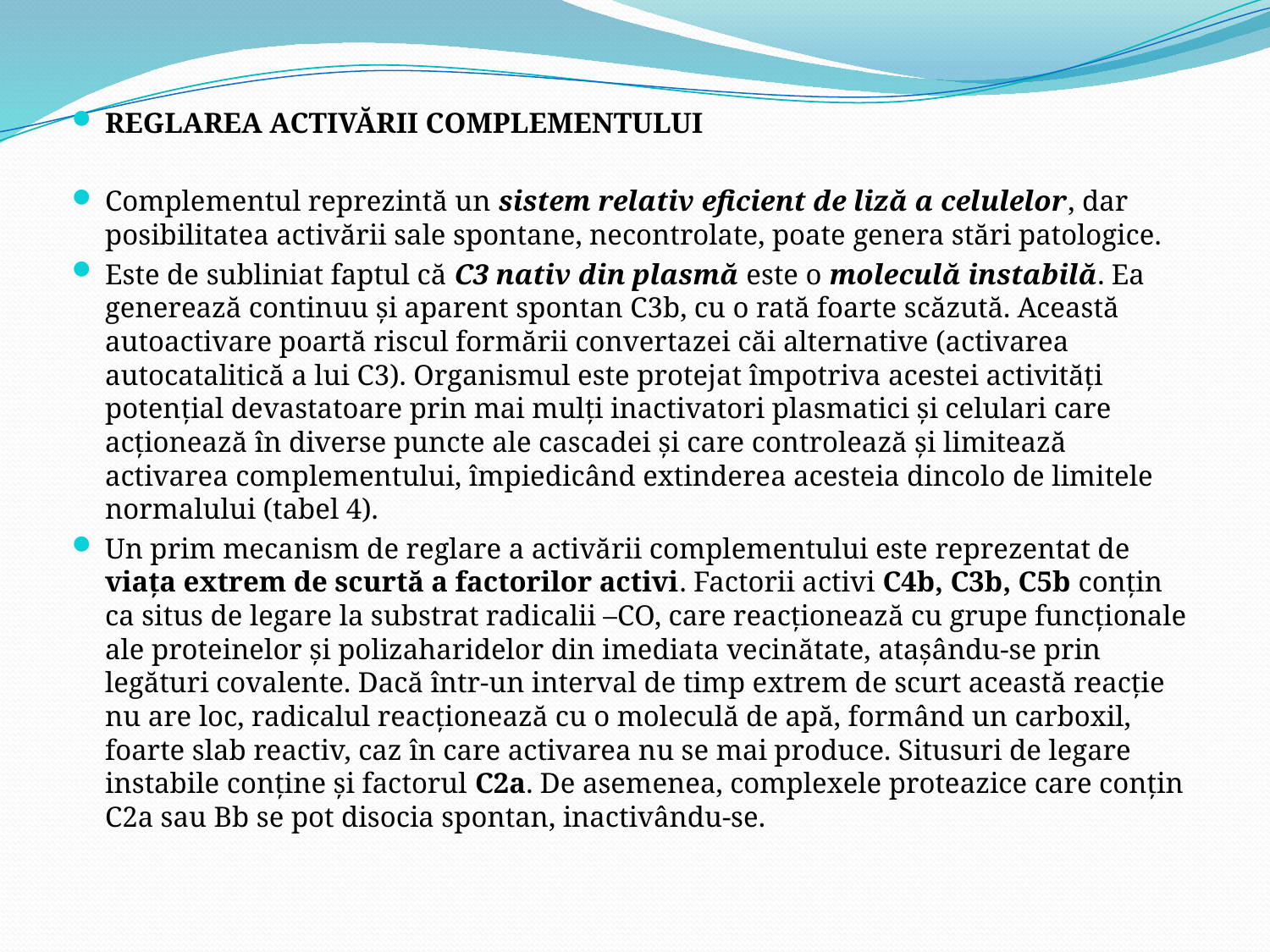

REGLAREA ACTIVĂRII COMPLEMENTULUI

Complementul reprezintă un sistem relativ eficient de liză a celulelor, dar posibilitatea activării sale spontane, necontrolate, poate genera stări patologice.
Este de subliniat faptul că C3 nativ din plasmă este o moleculă instabilă. Ea generează continuu şi aparent spontan C3b, cu o rată foarte scăzută. Această autoactivare poartă riscul formării convertazei căi alternative (activarea autocatalitică a lui C3). Organismul este protejat împotriva acestei activităţi potenţial devastatoare prin mai mulţi inactivatori plasmatici şi celulari care acţionează în diverse puncte ale cascadei şi care controlează şi limitează activarea complementului, împiedicând extinderea acesteia dincolo de limitele normalului (tabel 4).
Un prim mecanism de reglare a activării complementului este reprezentat de viaţa extrem de scurtă a factorilor activi. Factorii activi C4b, C3b, C5b conţin ca situs de legare la substrat radicalii –CO, care reacţionează cu grupe funcţionale ale proteinelor şi polizaharidelor din imediata vecinătate, ataşându-se prin legături covalente. Dacă într-un interval de timp extrem de scurt această reacţie nu are loc, radicalul reacţionează cu o moleculă de apă, formând un carboxil, foarte slab reactiv, caz în care activarea nu se mai produce. Situsuri de legare instabile conţine şi factorul C2a. De asemenea, complexele proteazice care conţin C2a sau Bb se pot disocia spontan, inactivându-se.